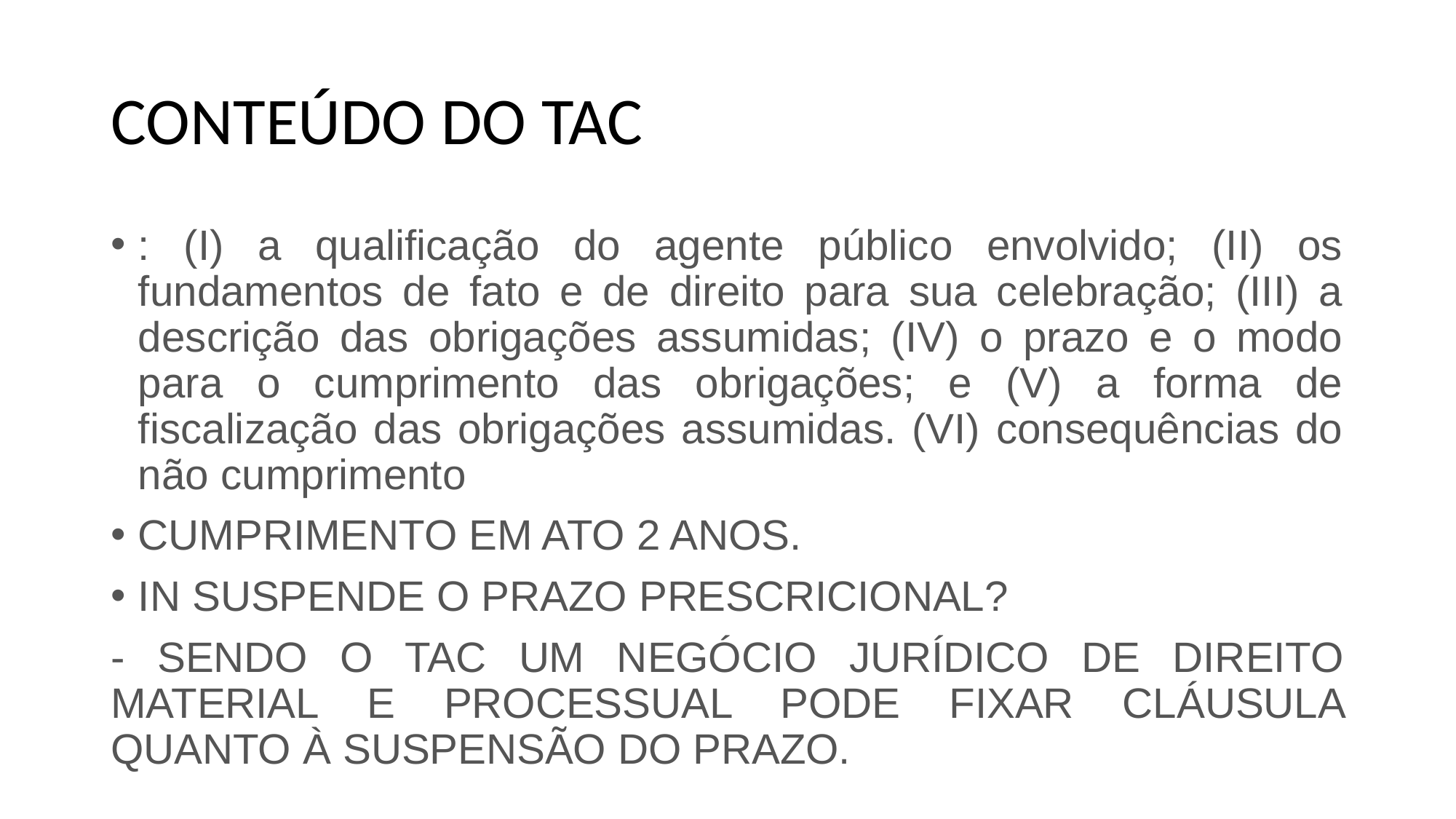

# CONTEÚDO DO TAC
: (I) a qualificação do agente público envolvido; (II) os fundamentos de fato e de direito para sua celebração; (III) a descrição das obrigações assumidas; (IV) o prazo e o modo para o cumprimento das obrigações; e (V) a forma de fiscalização das obrigações assumidas. (VI) consequências do não cumprimento
CUMPRIMENTO EM ATO 2 ANOS.
IN SUSPENDE O PRAZO PRESCRICIONAL?
- SENDO O TAC UM NEGÓCIO JURÍDICO DE DIREITO MATERIAL E PROCESSUAL PODE FIXAR CLÁUSULA QUANTO À SUSPENSÃO DO PRAZO.